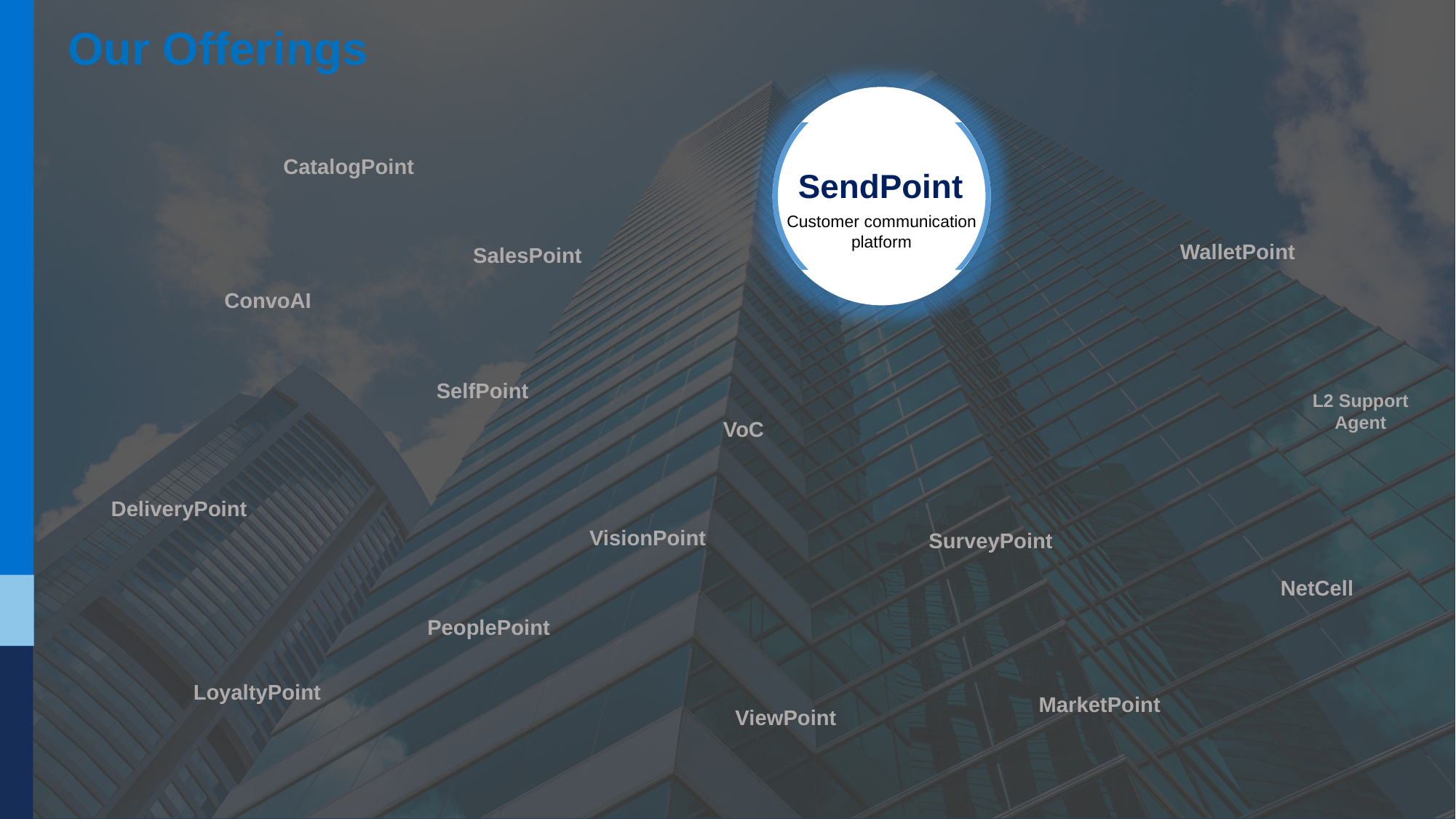

Our Offerings

CatalogPoint
SendPoint
Customer communication platform
WalletPoint
SalesPoint
ConvoAI
SelfPoint
L2 Support Agent
VoC
Voice of the Customers
DeliveryPoint
VisionPoint
SurveyPoint
NetCell

PeoplePoint

LoyaltyPoint
MarketPoint
ViewPoint